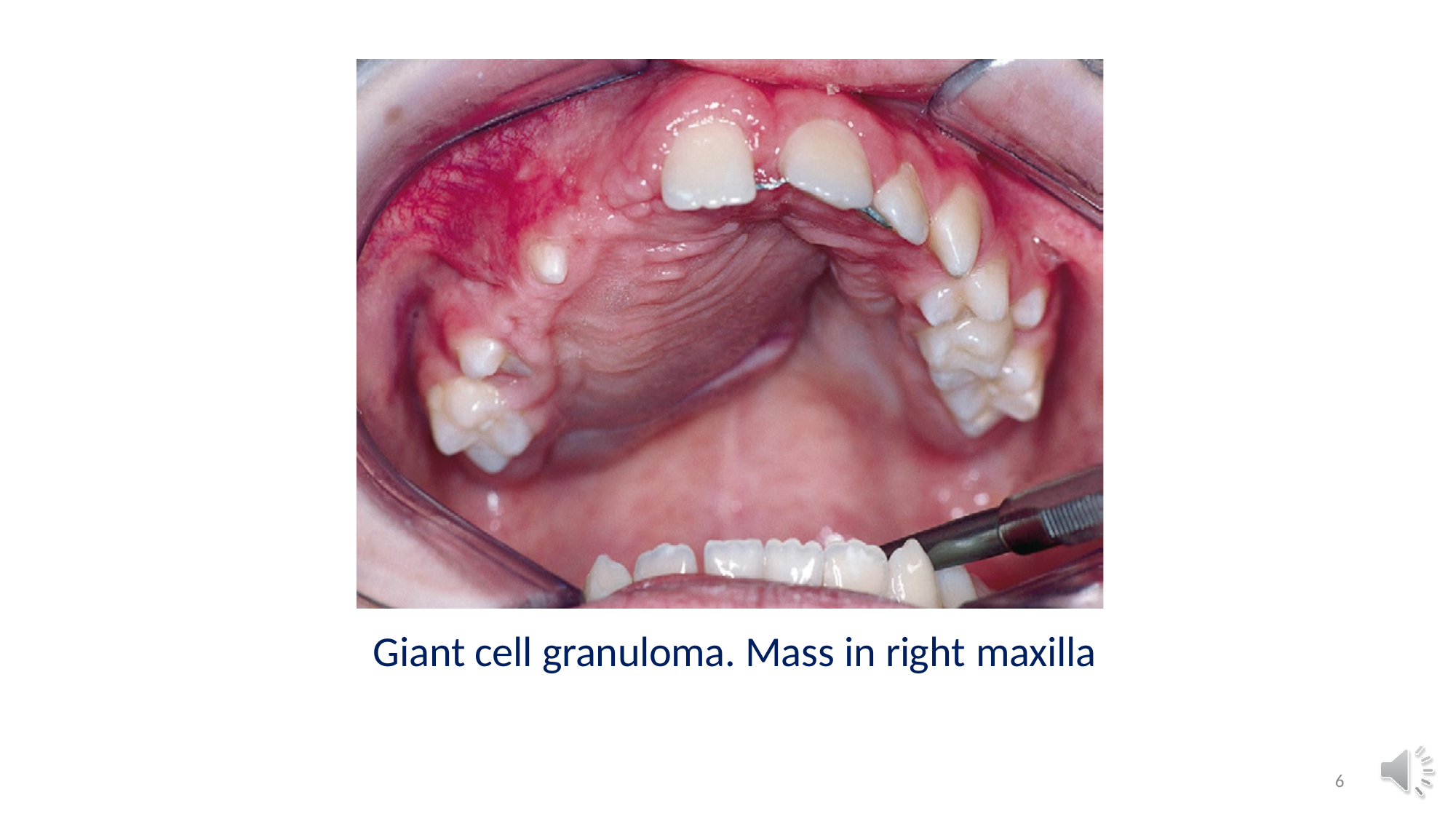

Giant cell granuloma. Mass in right maxilla

6